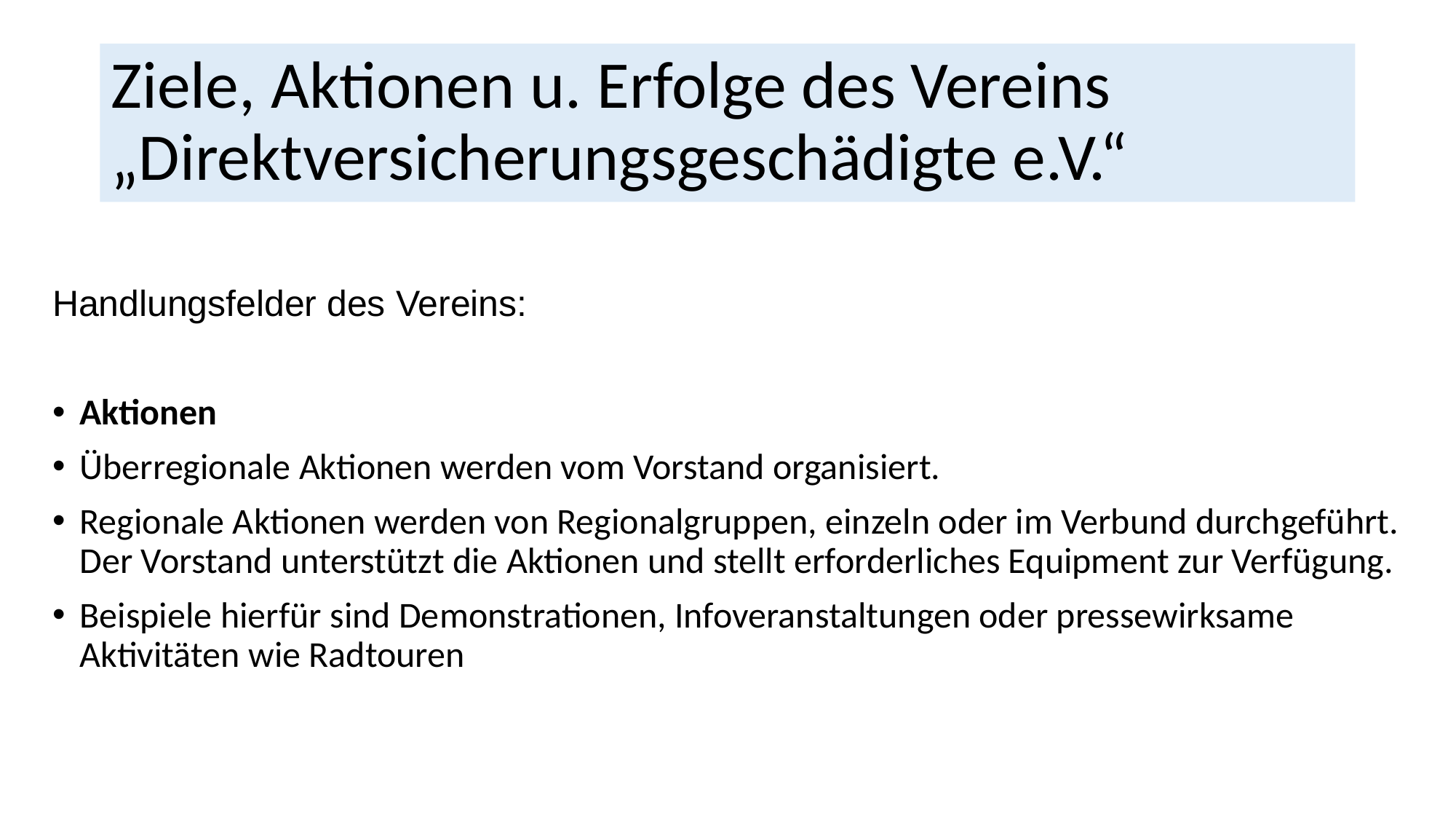

# Ziele, Aktionen u. Erfolge des Vereins „Direktversicherungsgeschädigte e.V.“
Handlungsfelder des Vereins:

Aktionen
Überregionale Aktionen werden vom Vorstand organisiert.
Regionale Aktionen werden von Regionalgruppen, einzeln oder im Verbund durchgeführt. Der Vorstand unterstützt die Aktionen und stellt erforderliches Equipment zur Verfügung.
Beispiele hierfür sind Demonstrationen, Infoveranstaltungen oder pressewirksame Aktivitäten wie Radtouren